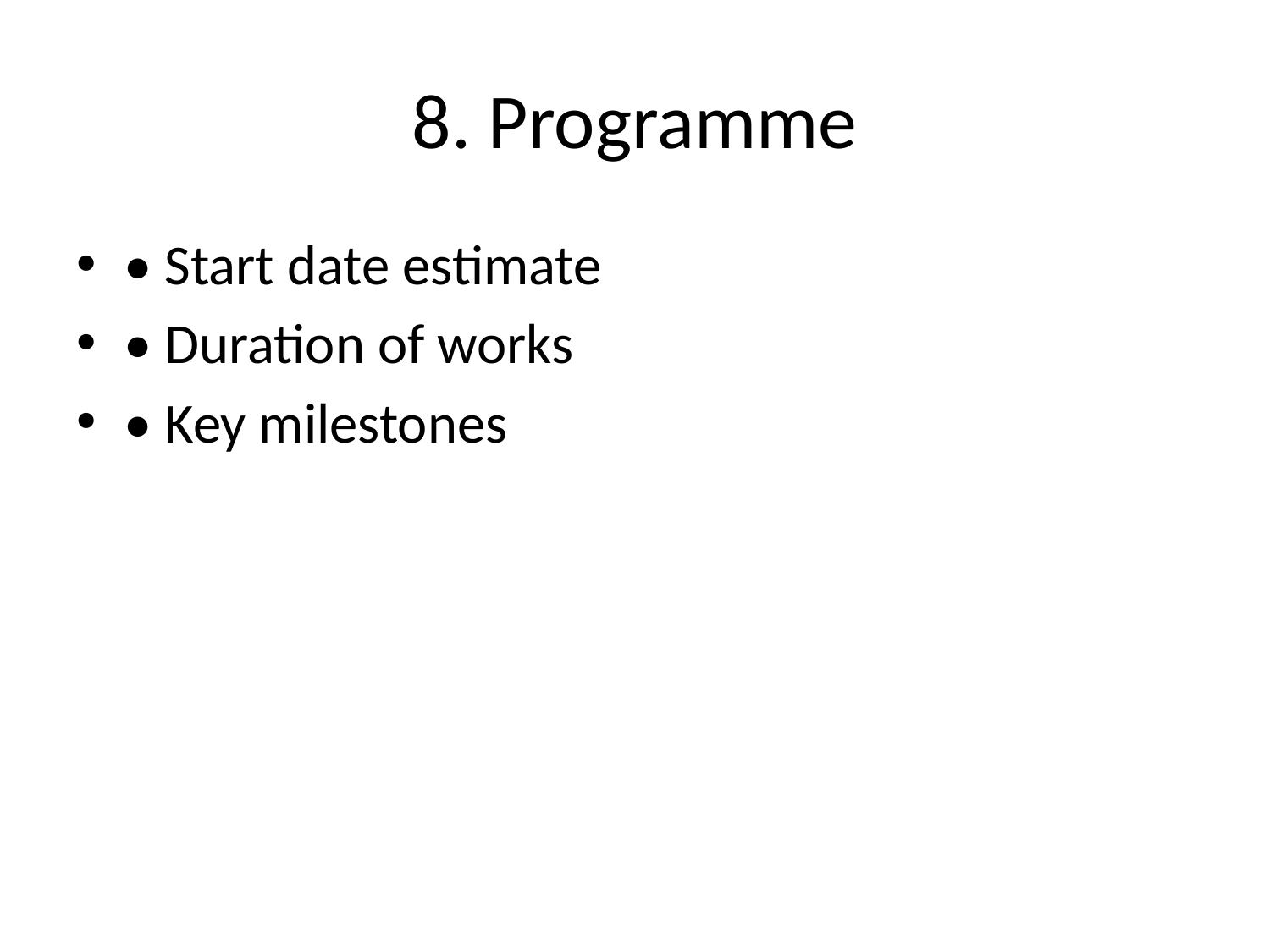

# 8. Programme
• Start date estimate
• Duration of works
• Key milestones